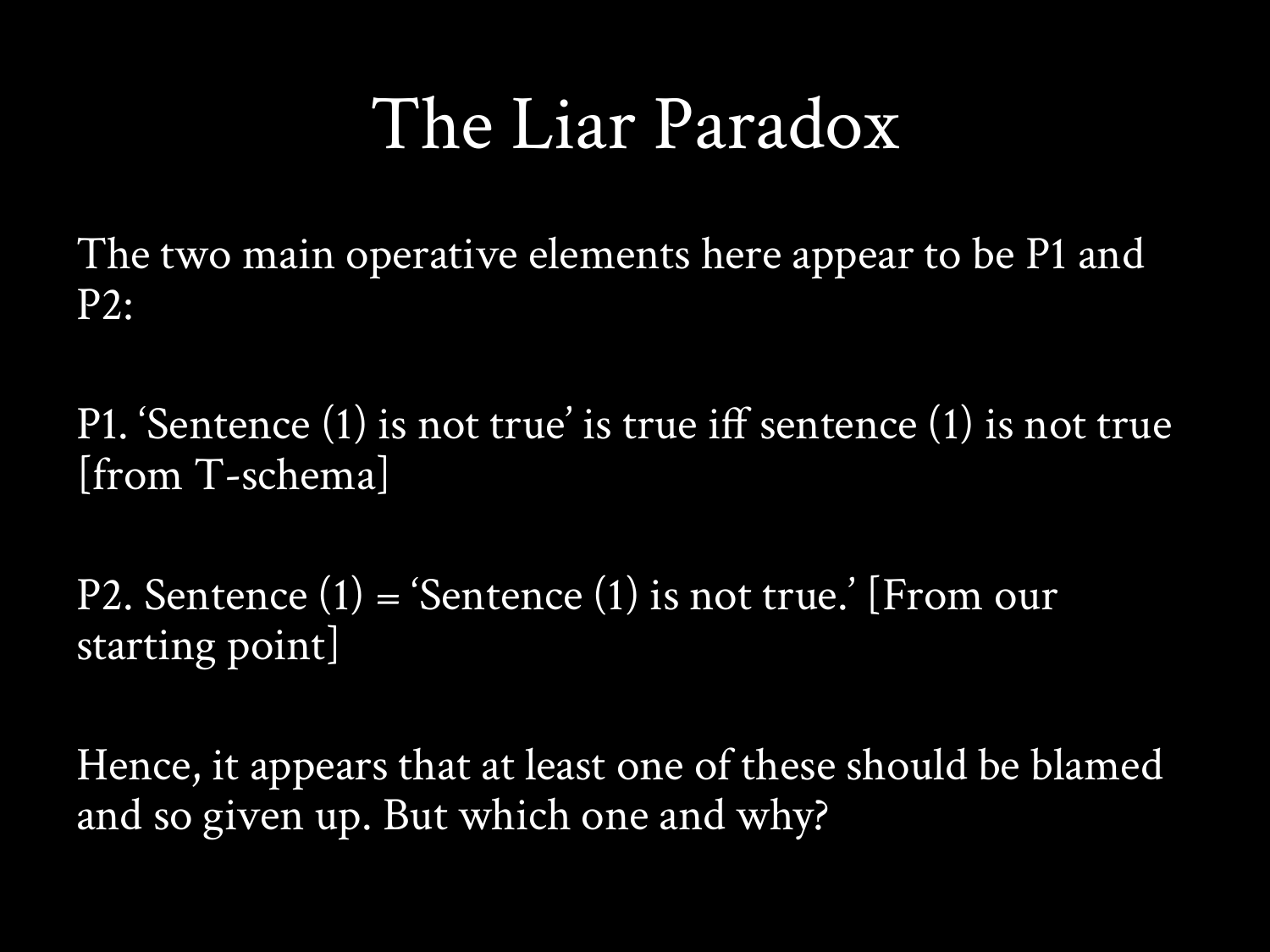

# The Liar Paradox
The two main operative elements here appear to be P1 and P2:

P1. ‘Sentence (1) is not true’ is true iff sentence (1) is not true [from T-schema]

P2. Sentence (1) = ‘Sentence (1) is not true.’ [From our starting point]

Hence, it appears that at least one of these should be blamed and so given up. But which one and why?